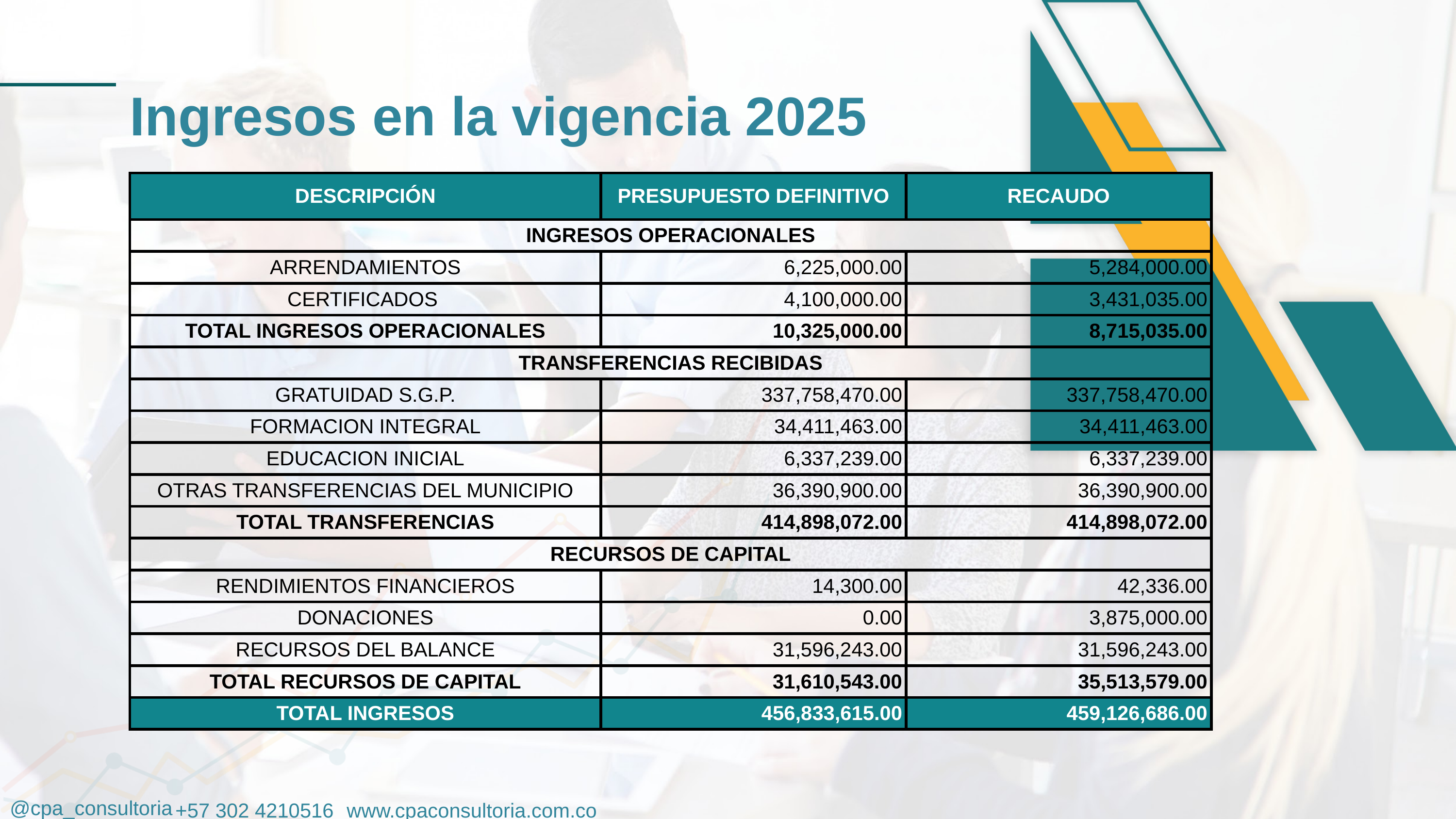

Ingresos en la vigencia 2025
| DESCRIPCIÓN | PRESUPUESTO DEFINITIVO | RECAUDO |
| --- | --- | --- |
| INGRESOS OPERACIONALES |  |  |
| ARRENDAMIENTOS | 6,225,000.00 | 5,284,000.00 |
| CERTIFICADOS | 4,100,000.00 | 3,431,035.00 |
| TOTAL INGRESOS OPERACIONALES | 10,325,000.00 | 8,715,035.00 |
| TRANSFERENCIAS RECIBIDAS |  |  |
| GRATUIDAD S.G.P. | 337,758,470.00 | 337,758,470.00 |
| FORMACION INTEGRAL | 34,411,463.00 | 34,411,463.00 |
| EDUCACION INICIAL | 6,337,239.00 | 6,337,239.00 |
| OTRAS TRANSFERENCIAS DEL MUNICIPIO | 36,390,900.00 | 36,390,900.00 |
| TOTAL TRANSFERENCIAS | 414,898,072.00 | 414,898,072.00 |
| RECURSOS DE CAPITAL |  |  |
| RENDIMIENTOS FINANCIEROS | 14,300.00 | 42,336.00 |
| DONACIONES | 0.00 | 3,875,000.00 |
| RECURSOS DEL BALANCE | 31,596,243.00 | 31,596,243.00 |
| TOTAL RECURSOS DE CAPITAL | 31,610,543.00 | 35,513,579.00 |
| TOTAL INGRESOS | 456,833,615.00 | 459,126,686.00 |

@cpa_consultoria
+57 302 4210516
www.cpaconsultoria.com.co